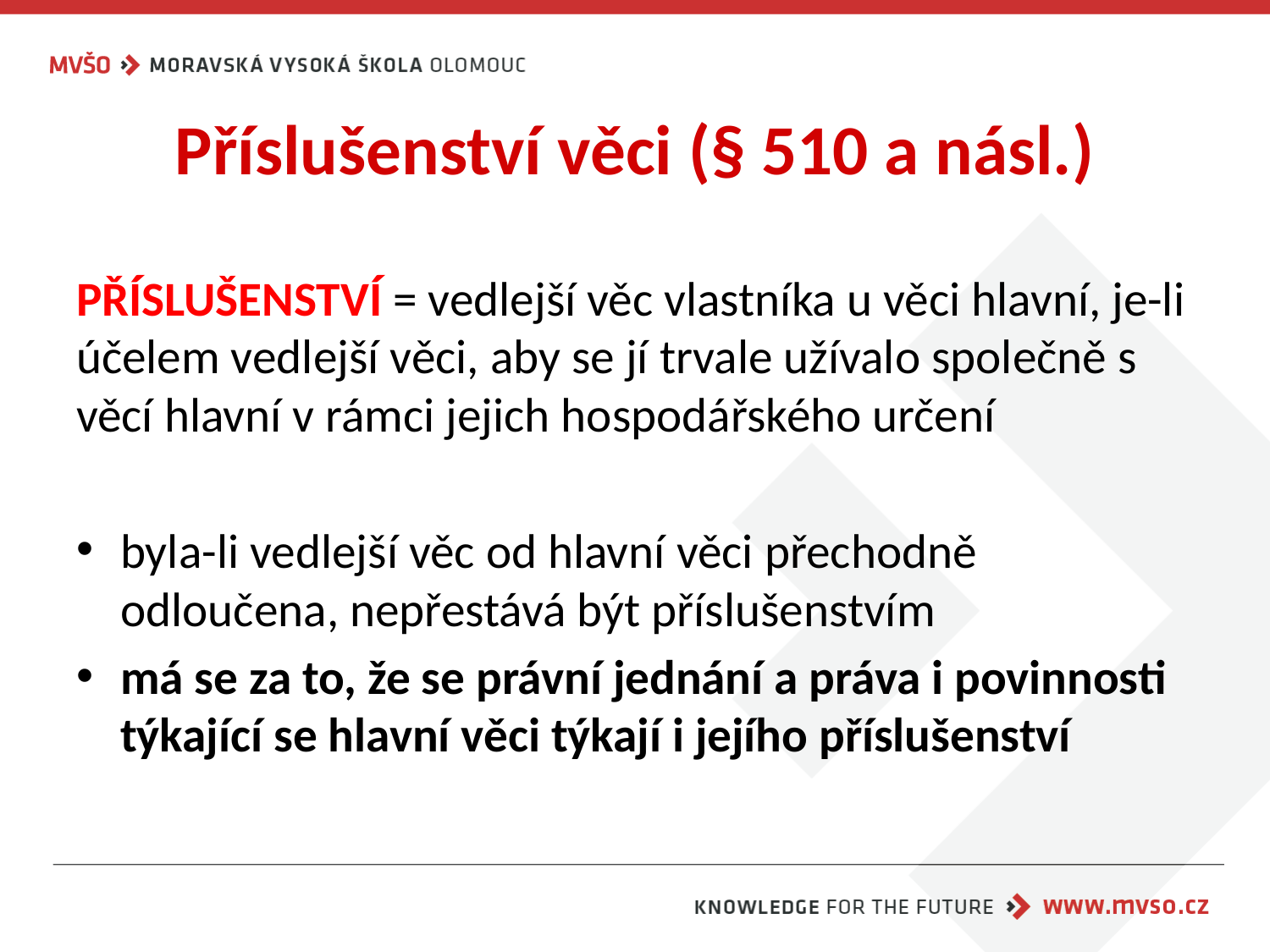

# Příslušenství věci (§ 510 a násl.)

PŘÍSLUŠENSTVÍ = vedlejší věc vlastníka u věci hlavní, je-li účelem vedlejší věci, aby se jí trvale užívalo společně s věcí hlavní v rámci jejich hospodářského určení

byla-li vedlejší věc od hlavní věci přechodně odloučena, nepřestává být příslušenstvím
má se za to, že se právní jednání a práva i povinnosti týkající se hlavní věci týkají i jejího příslušenství